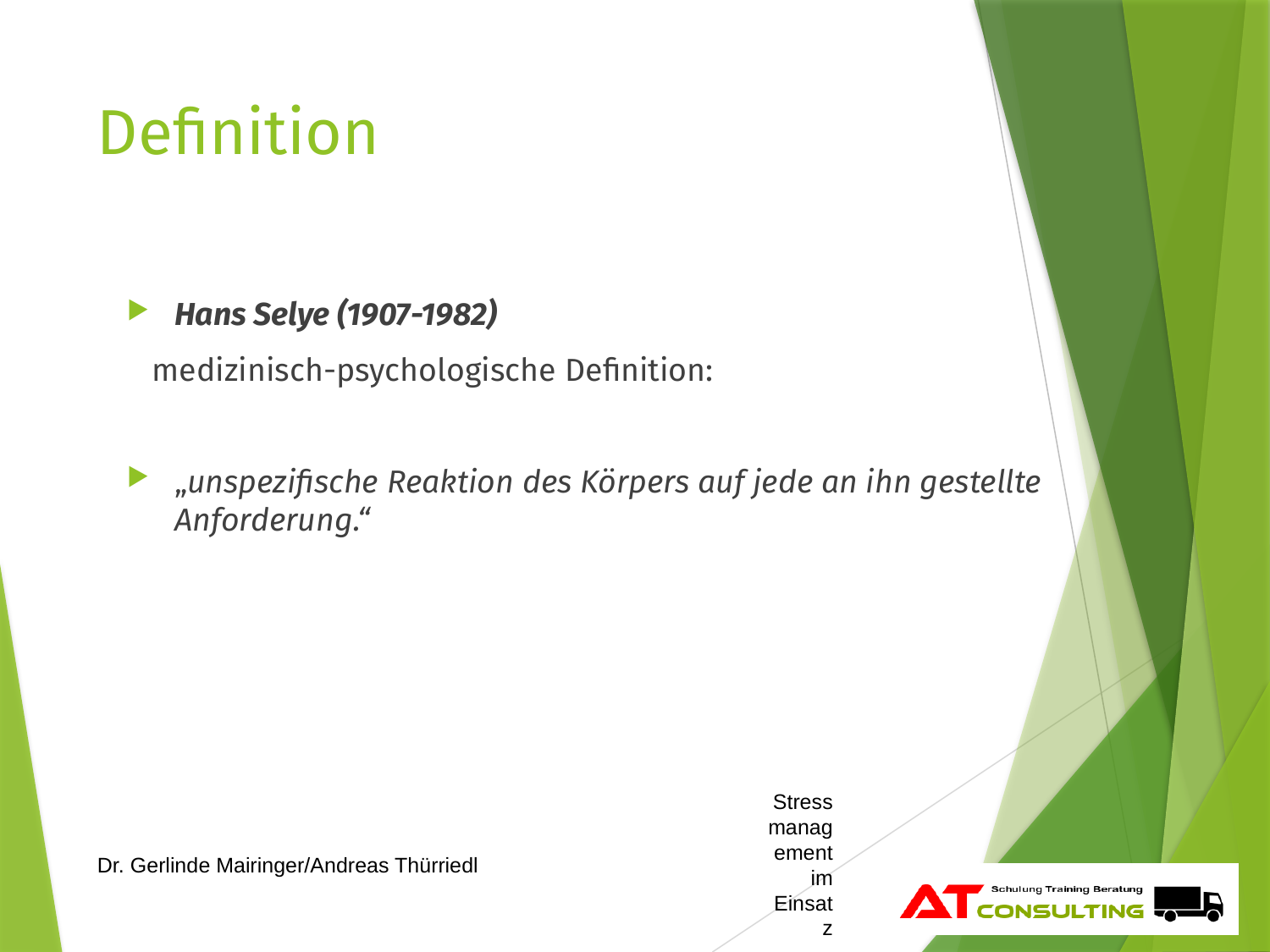

# Definition

Hans Selye (1907-1982)
   medizinisch-psychologische Definition:

„unspezifische Reaktion des Körpers auf jede an ihn gestellte Anforderung.“

Dr. Gerlinde Mairinger/Andreas Thürriedl
Stressmanagement im Einsatz
5